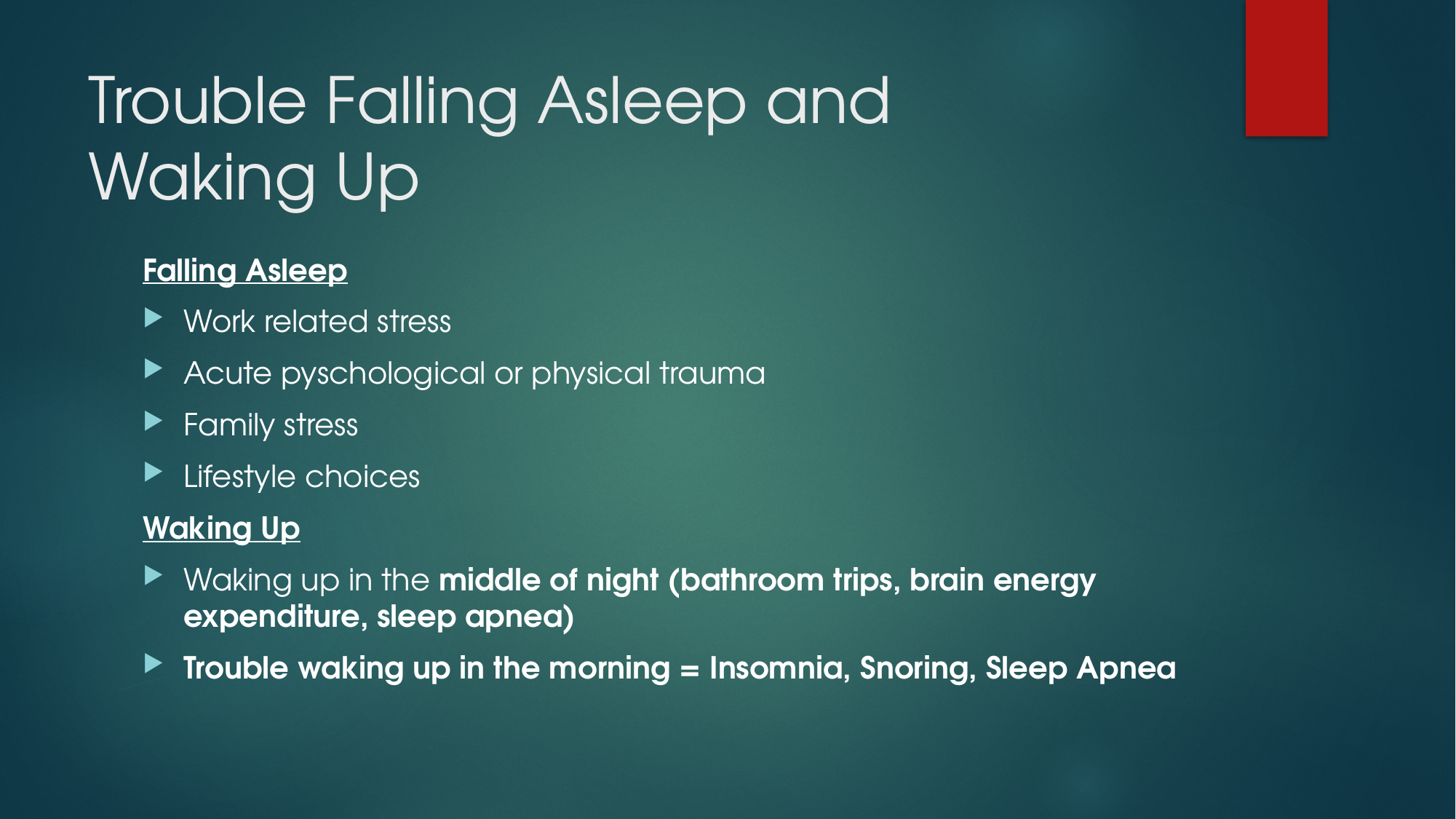

# Trouble Falling Asleep and Waking Up
Falling Asleep
Work related stress
Acute pyschological or physical trauma
Family stress
Lifestyle choices
Waking Up
Waking up in the middle of night (bathroom trips, brain energy expenditure, sleep apnea)
Trouble waking up in the morning = Insomnia, Snoring, Sleep Apnea